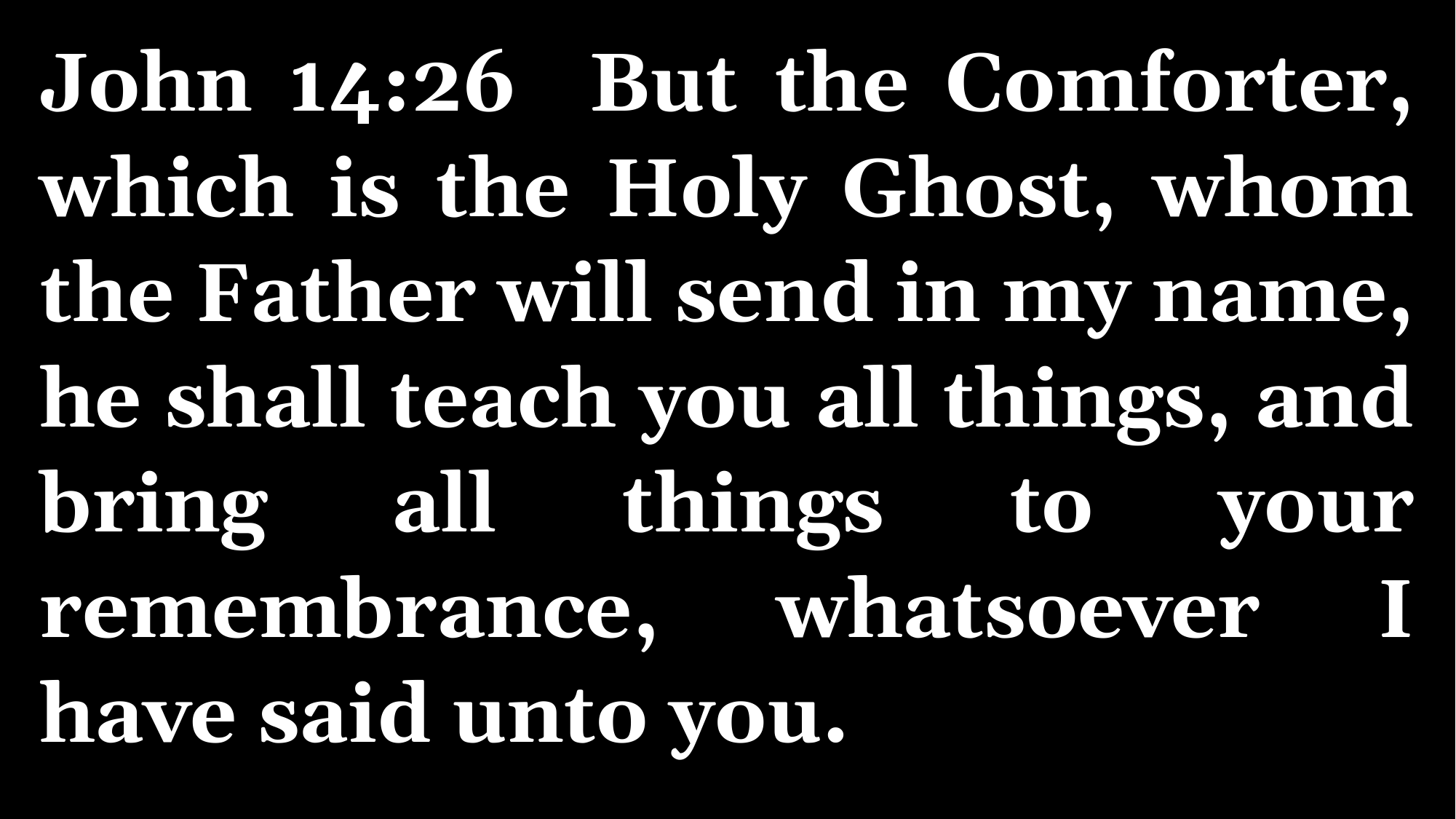

John 14:26  But the Comforter, which is the Holy Ghost, whom the Father will send in my name, he shall teach you all things, and bring all things to your remembrance, whatsoever I have said unto you.